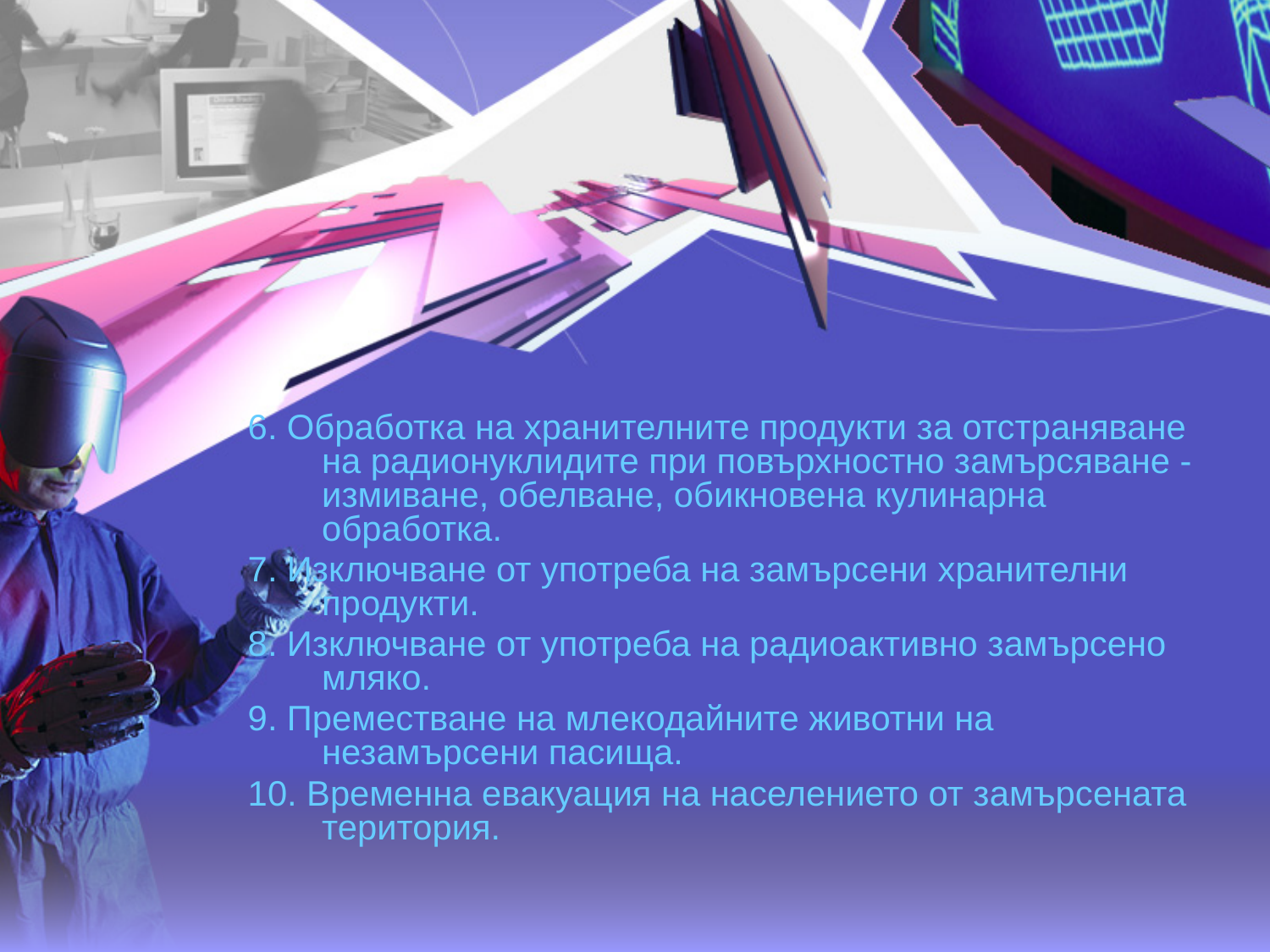

6. Обработка на хранителните продукти за отстраняване на радионуклидите при повърхностно замърсяване - измиване, обелване, обикновена кулинарна обработка.
7. Изключване от употреба на замърсени хранителни продукти.
8. Изключване от употреба на радиоактивно замърсено мляко.
9. Преместване на млекодайните животни на незамърсени пасища.
10. Временна евакуация на населението от замърсената територия.